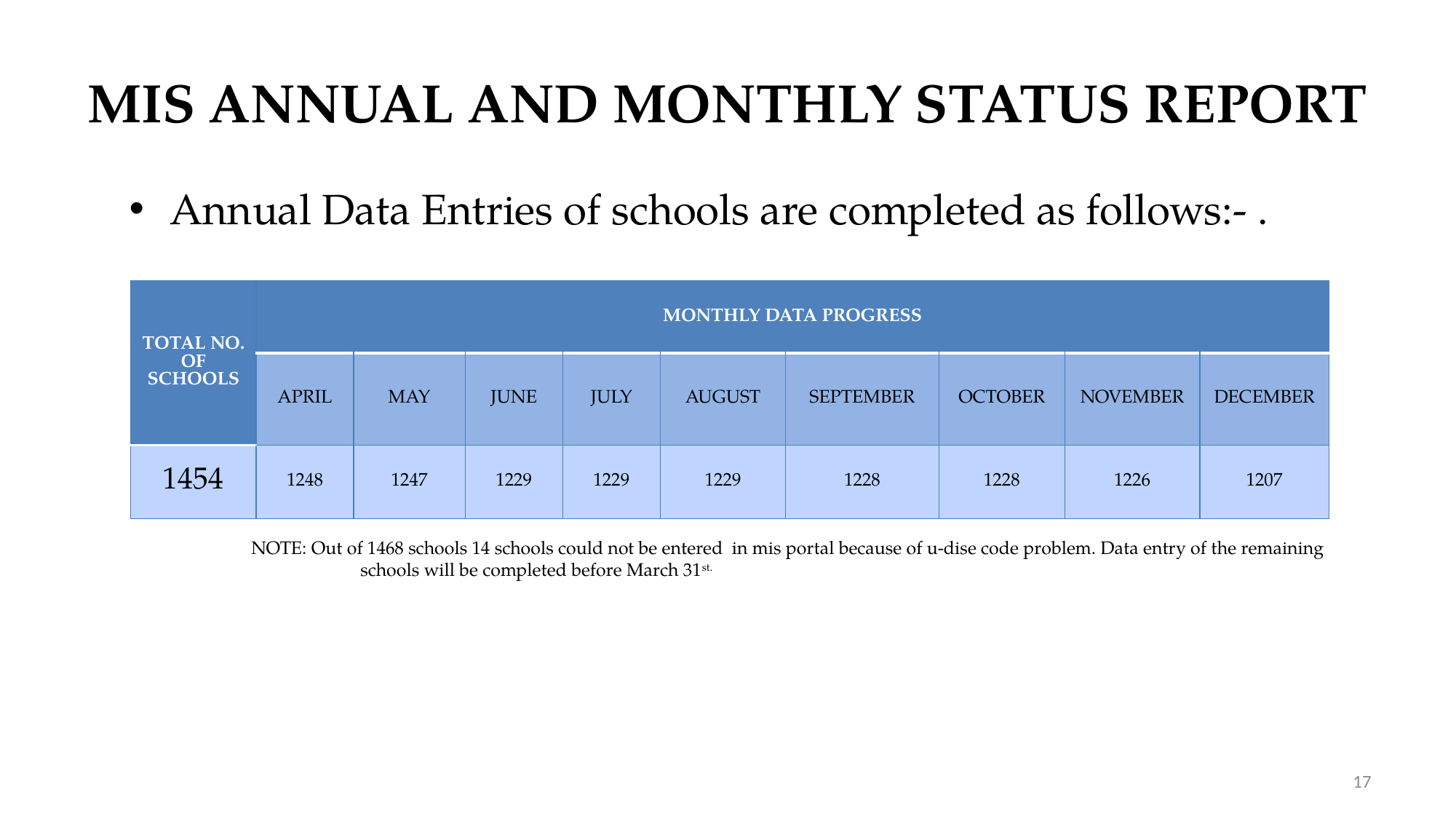

# MIS ANNUAL AND MONTHLY STATUS REPORT
Annual Data Entries of schools are completed as follows:- .

	NOTE: Out of 1468 schools 14 schools could not be entered  in mis portal because of u-dise code problem. Data entry of the remaining 		schools will be completed before March 31st.

| TOTAL NO. OF SCHOOLS | MONTHLY DATA PROGRESS |  |  |  |  |  |  |  |  |
| --- | --- | --- | --- | --- | --- | --- | --- | --- | --- |
|  | APRIL | MAY | JUNE | JULY | AUGUST | SEPTEMBER | OCTOBER | NOVEMBER | DECEMBER |
| 1454 | 1248 | 1247 | 1229 | 1229 | 1229 | 1228 | 1228 | 1226 | 1207 |
17